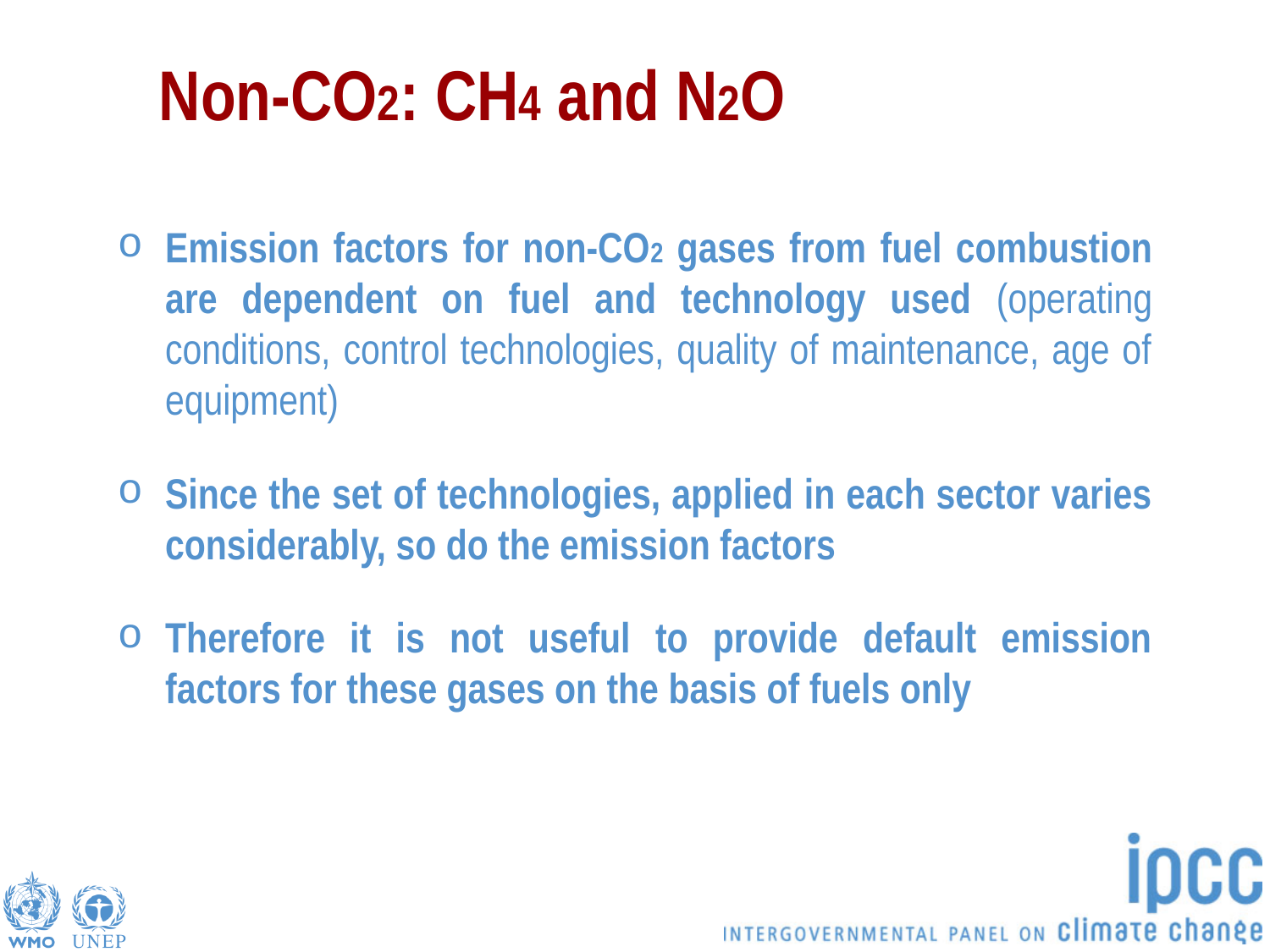

# Non-CO2: CH4 and N2O
Emission factors for non-CO2 gases from fuel combustion are dependent on fuel and technology used (operating conditions, control technologies, quality of maintenance, age of equipment)

Since the set of technologies, applied in each sector varies considerably, so do the emission factors

Therefore it is not useful to provide default emission factors for these gases on the basis of fuels only